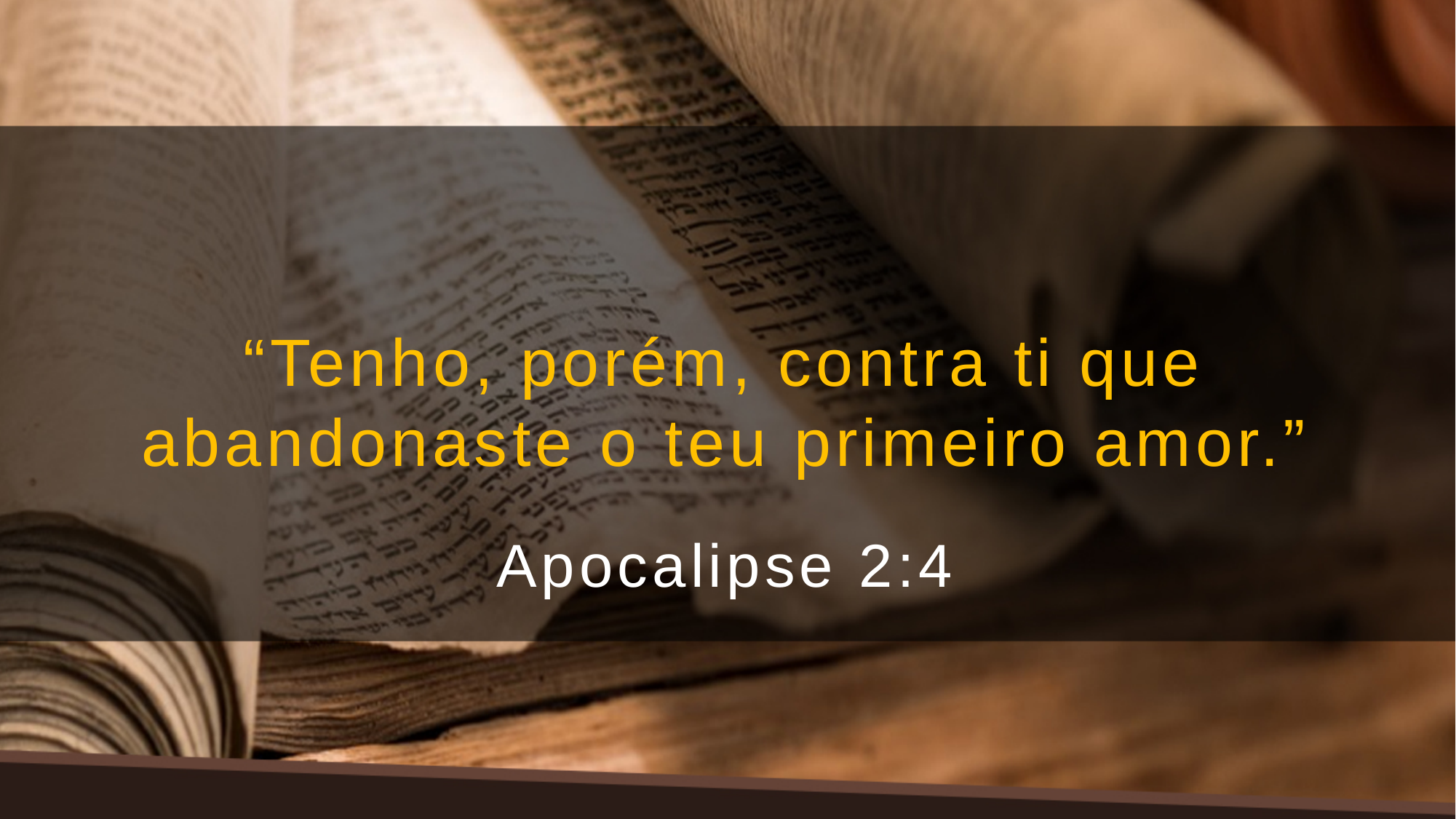

“Tenho, porém, contra ti que abandonaste o teu primeiro amor.”
Apocalipse 2:4